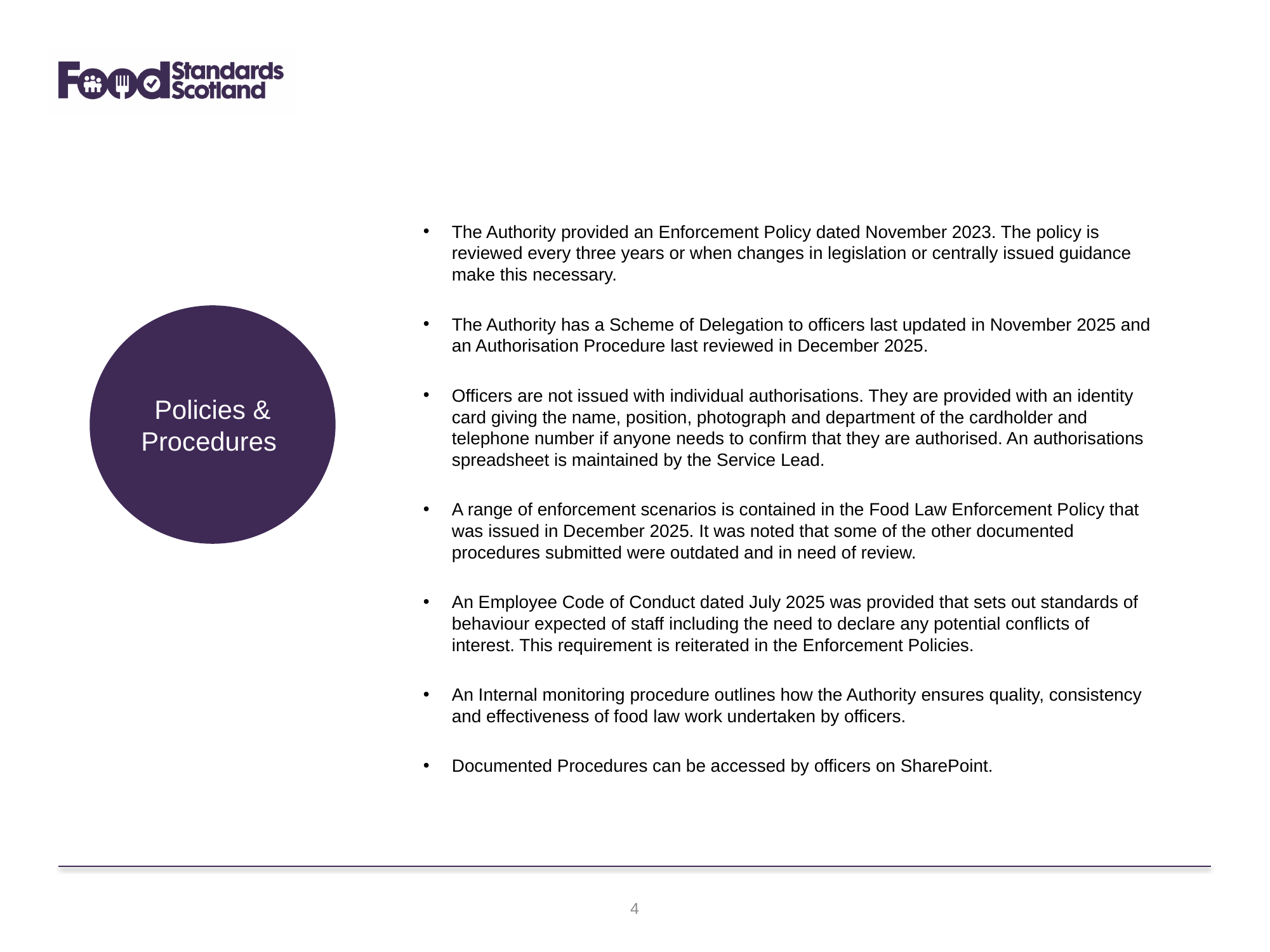

The Authority provided an Enforcement Policy dated November 2023. The policy is reviewed every three years or when changes in legislation or centrally issued guidance make this necessary.

The Authority has a Scheme of Delegation to officers last updated in November 2025 and an Authorisation Procedure last reviewed in December 2025.

Officers are not issued with individual authorisations. They are provided with an identity card giving the name, position, photograph and department of the cardholder and telephone number if anyone needs to confirm that they are authorised. An authorisations spreadsheet is maintained by the Service Lead.

A range of enforcement scenarios is contained in the Food Law Enforcement Policy that was issued in December 2025. It was noted that some of the other documented procedures submitted were outdated and in need of review.

An Employee Code of Conduct dated July 2025 was provided that sets out standards of behaviour expected of staff including the need to declare any potential conflicts of interest. This requirement is reiterated in the Enforcement Policies.

An Internal monitoring procedure outlines how the Authority ensures quality, consistency and effectiveness of food law work undertaken by officers.

Documented Procedures can be accessed by officers on SharePoint.

Policies & Procedures

4